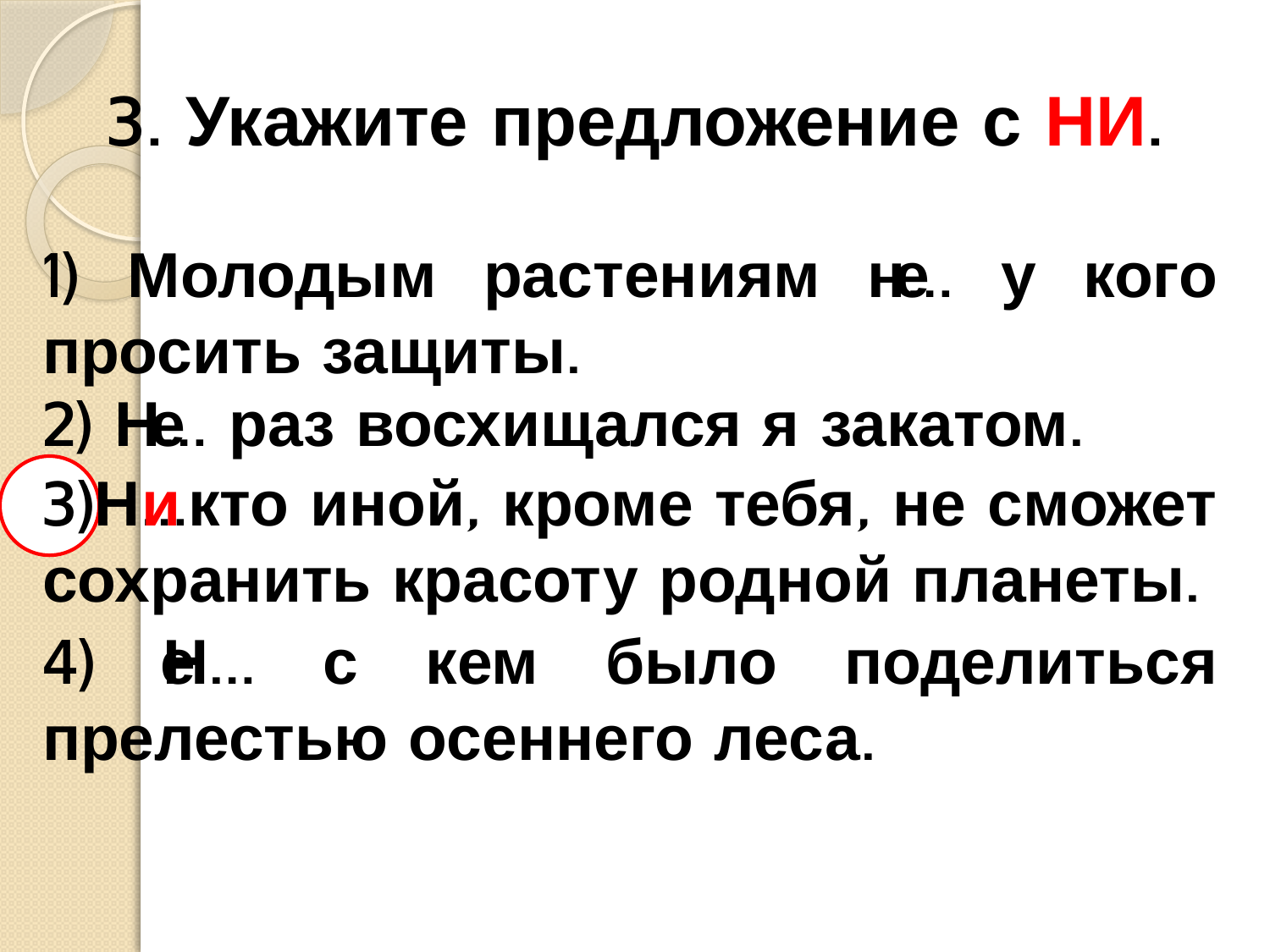

3. Укажите предложение с НИ.
1) Молодым растениям н… у кого просить защиты.
е
2) Н… раз восхищался я закатом.
е

3)Н…кто иной, кроме тебя, не сможет сохранить красоту родной планеты.
и
4) Н… с кем было поделиться прелестью осеннего леса.
е